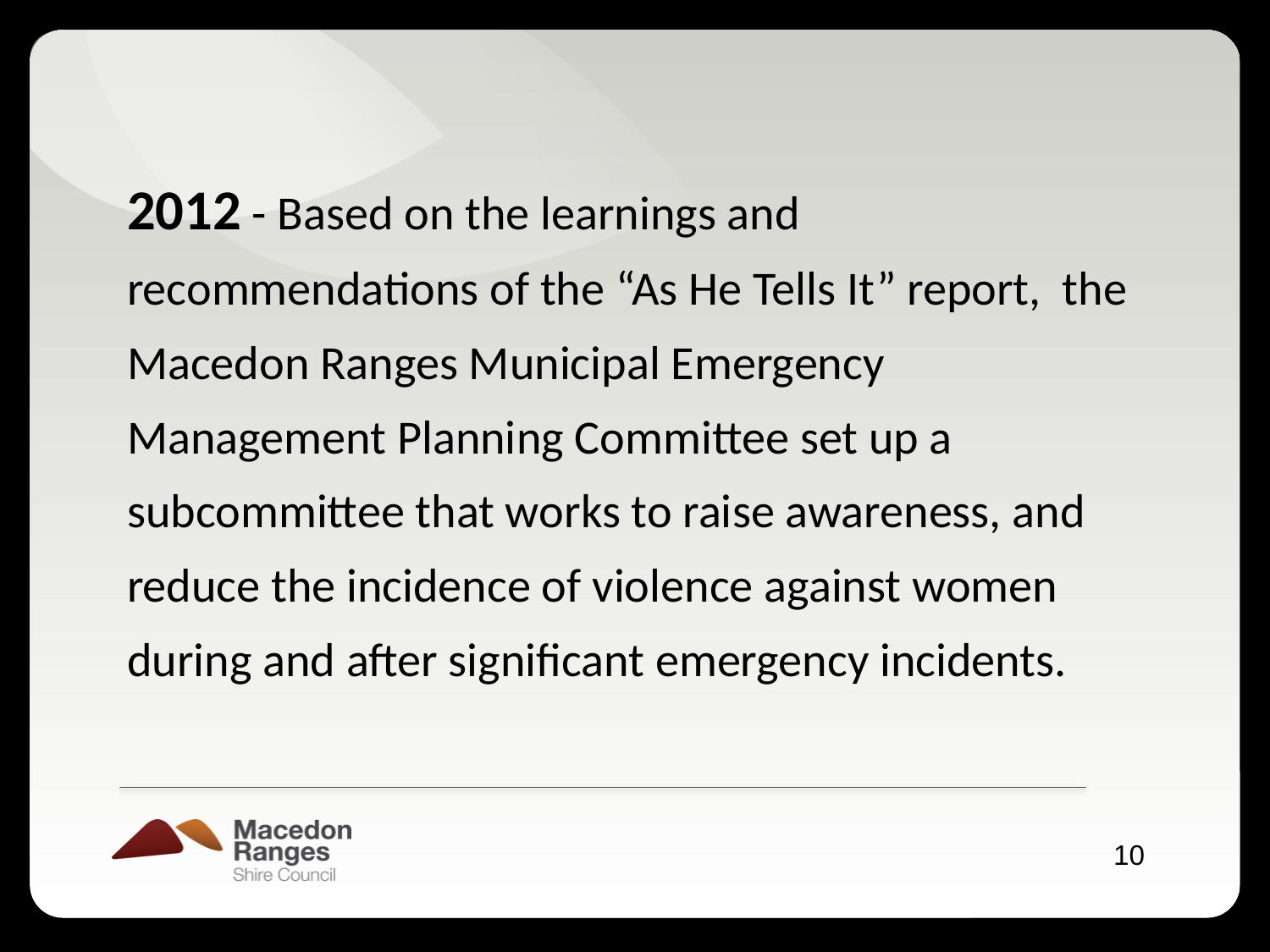

2012 - Based on the learnings and recommendations of the “As He Tells It” report,  the Macedon Ranges Municipal Emergency Management Planning Committee set up a subcommittee that works to raise awareness, and reduce the incidence of violence against women during and after significant emergency incidents.